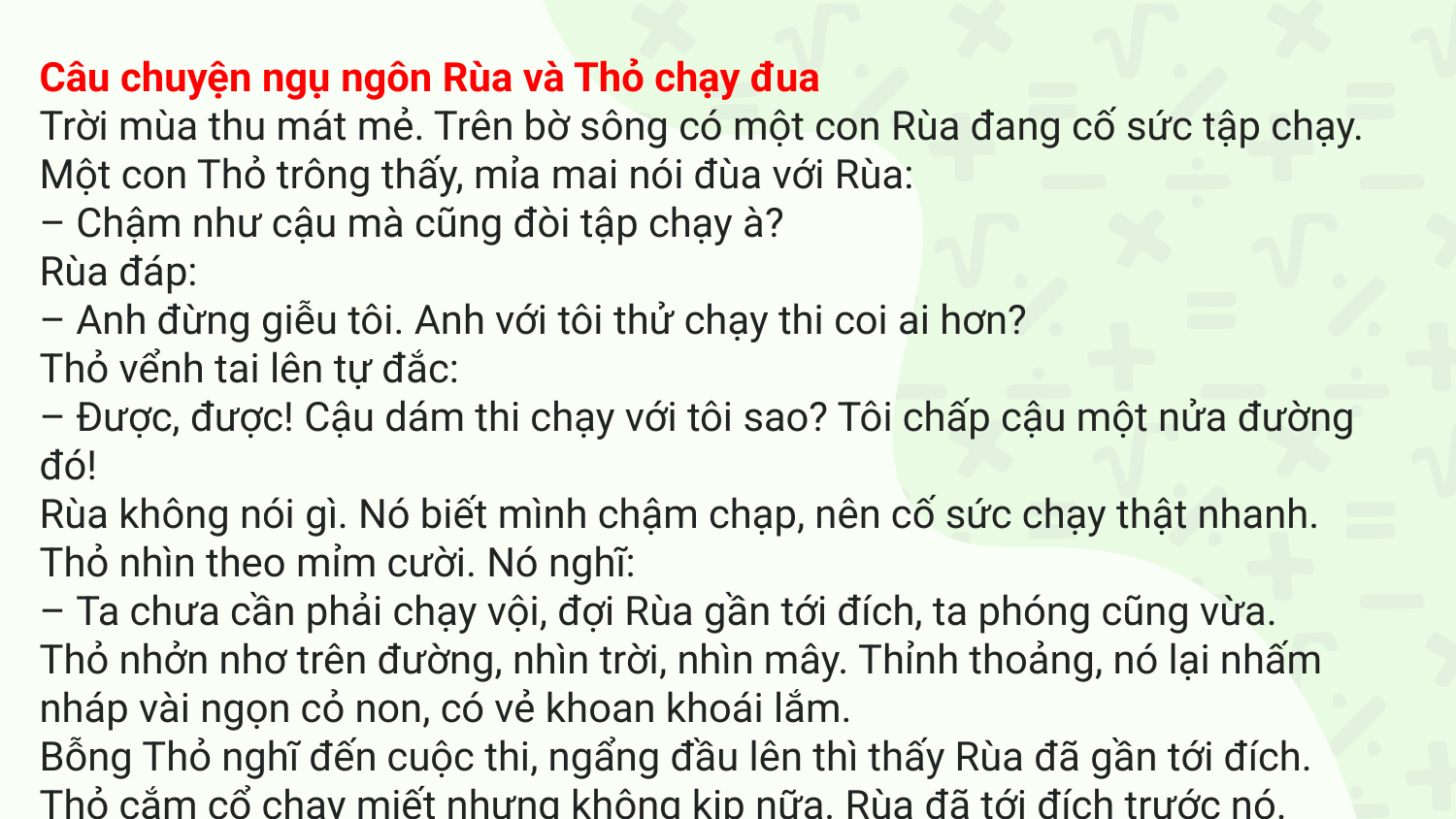

Câu chuyện ngụ ngôn Rùa và Thỏ chạy đua
Trời mùa thu mát mẻ. Trên bờ sông có một con Rùa đang cố sức tập chạy. Một con Thỏ trông thấy, mỉa mai nói đùa với Rùa:
– Chậm như cậu mà cũng đòi tập chạy à?
Rùa đáp:
– Anh đừng giễu tôi. Anh với tôi thử chạy thi coi ai hơn?
Thỏ vểnh tai lên tự đắc:
– Được, được! Cậu dám thi chạy với tôi sao? Tôi chấp cậu một nửa đường đó!
Rùa không nói gì. Nó biết mình chậm chạp, nên cố sức chạy thật nhanh. Thỏ nhìn theo mỉm cười. Nó nghĩ:
– Ta chưa cần phải chạy vội, đợi Rùa gần tới đích, ta phóng cũng vừa.
Thỏ nhởn nhơ trên đường, nhìn trời, nhìn mây. Thỉnh thoảng, nó lại nhấm nháp vài ngọn cỏ non, có vẻ khoan khoái lắm.
Bỗng Thỏ nghĩ đến cuộc thi, ngẩng đầu lên thì thấy Rùa đã gần tới đích. Thỏ cắm cổ chạy miết nhưng không kịp nữa. Rùa đã tới đích trước nó.